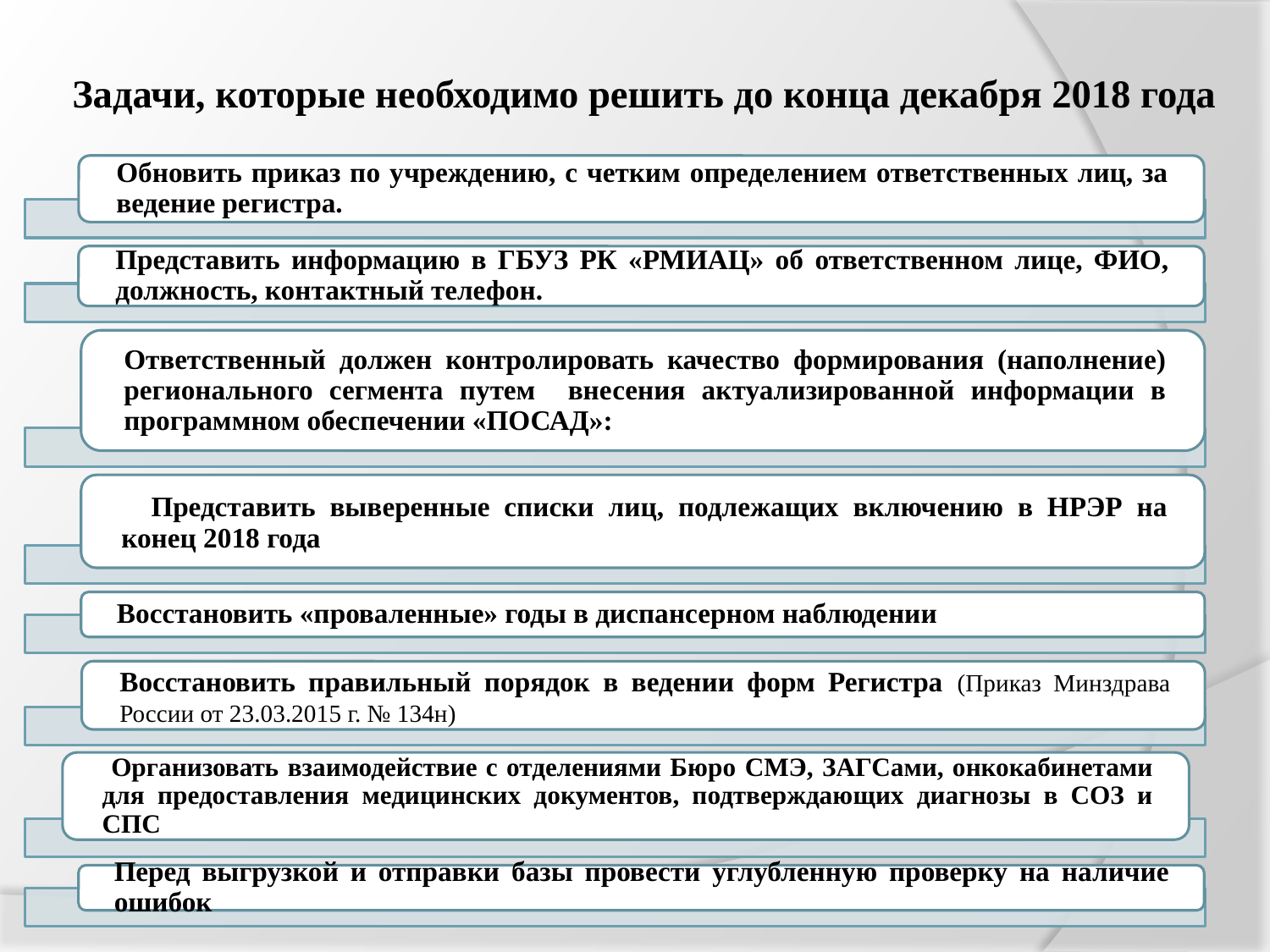

# Задачи, которые необходимо решить до конца декабря 2018 года
Обновить приказ по учреждению, с четким определением ответственных лиц, за ведение регистра.
Представить информацию в ГБУЗ РК «РМИАЦ» об ответственном лице, ФИО, должность, контактный телефон.
Ответственный должен контролировать качество формирования (наполнение) регионального сегмента путем  внесения актуализированной информации в программном обеспечении «ПОСАД»:
  Представить выверенные списки лиц, подлежащих включению в НРЭР на конец 2018 года
Восстановить «проваленные» годы в диспансерном наблюдении
Восстановить правильный порядок в ведении форм Регистра (Приказ Минздрава России от 23.03.2015 г. № 134н)
 Организовать взаимодействие с отделениями Бюро СМЭ, ЗАГСами, онкокабинетами для предоставления медицинских документов, подтверждающих диагнозы в СОЗ и СПС
Перед выгрузкой и отправки базы провести углубленную проверку на наличие ошибок